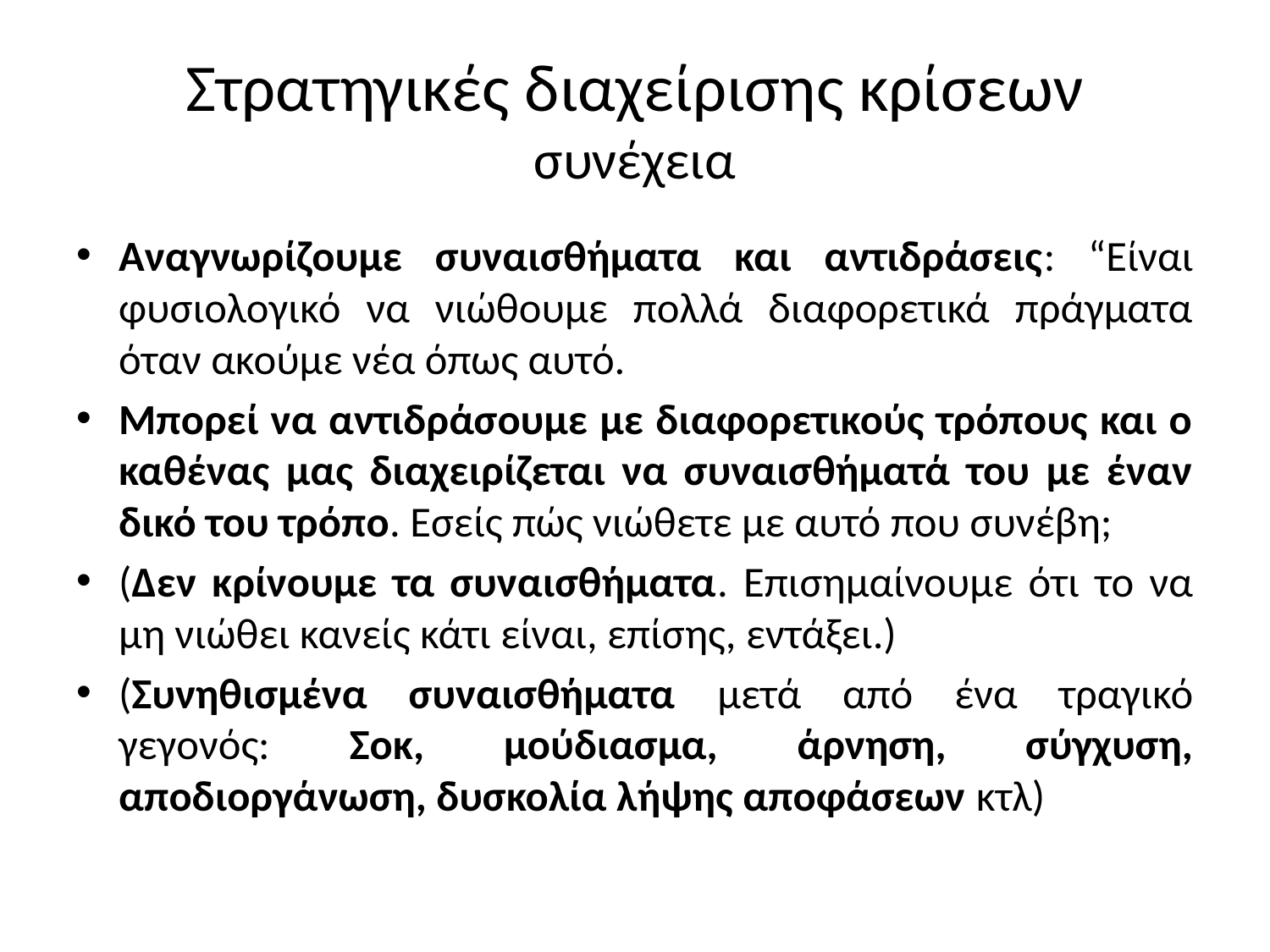

# Στρατηγικές διαχείρισης κρίσεων συνέχεια
Αναγνωρίζουμε συναισθήματα και αντιδράσεις: “Είναι φυσιολογικό να νιώθουμε πολλά διαφορετικά πράγματα όταν ακούμε νέα όπως αυτό.
Μπορεί να αντιδράσουμε με διαφορετικούς τρόπους και ο καθένας μας διαχειρίζεται να συναισθήματά του με έναν δικό του τρόπο. Εσείς πώς νιώθετε με αυτό που συνέβη;
(Δεν κρίνουμε τα συναισθήματα. Επισημαίνουμε ότι το να μη νιώθει κανείς κάτι είναι, επίσης, εντάξει.)
(Συνηθισμένα συναισθήματα μετά από ένα τραγικό γεγονός: Σοκ, μούδιασμα, άρνηση, σύγχυση, αποδιοργάνωση, δυσκολία λήψης αποφάσεων κτλ)